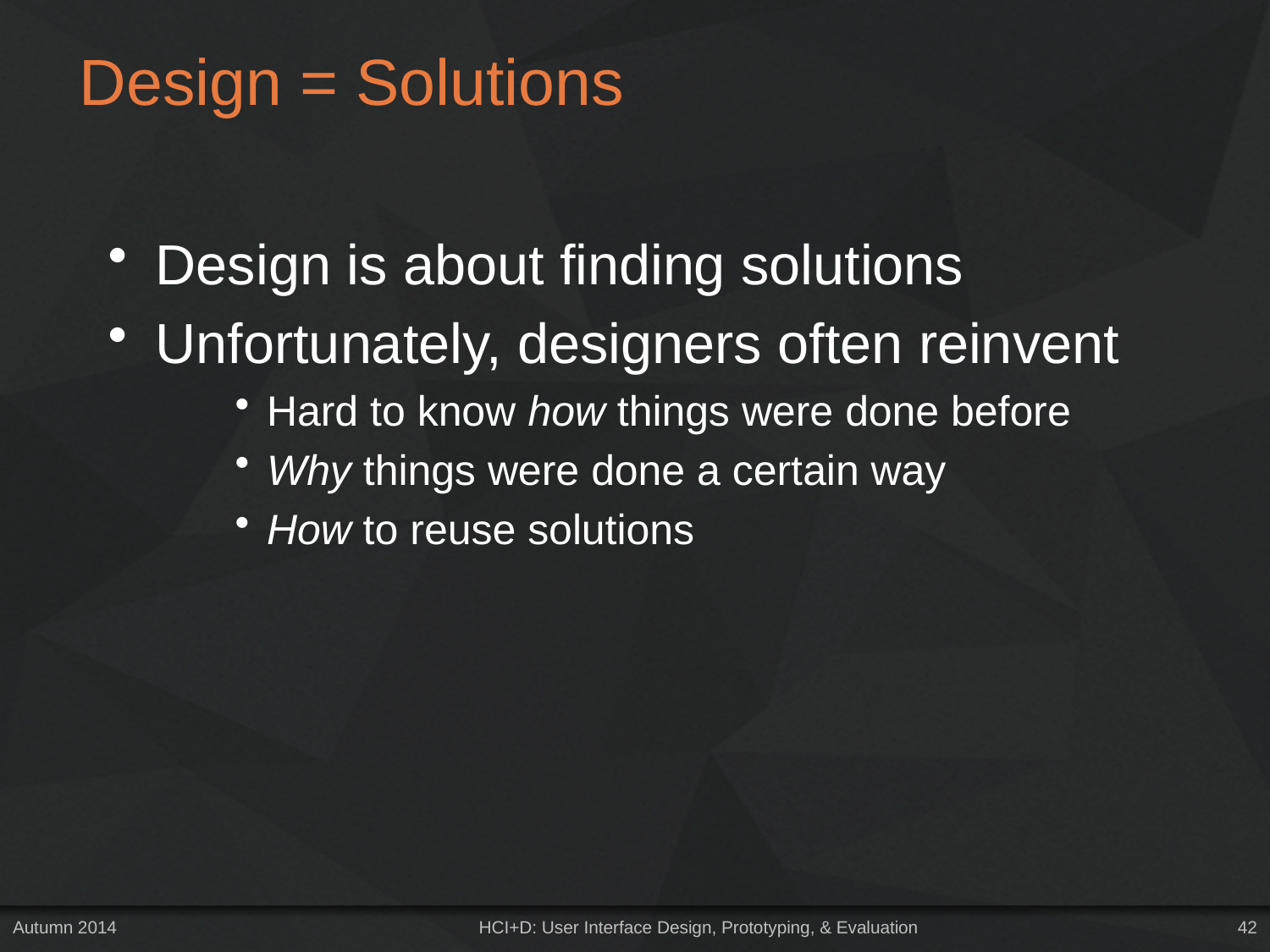

# Design = Solutions
Design is about finding solutions
Unfortunately, designers often reinvent
Hard to know how things were done before
Why things were done a certain way
How to reuse solutions
Autumn 2014
HCI+D: User Interface Design, Prototyping, & Evaluation
42